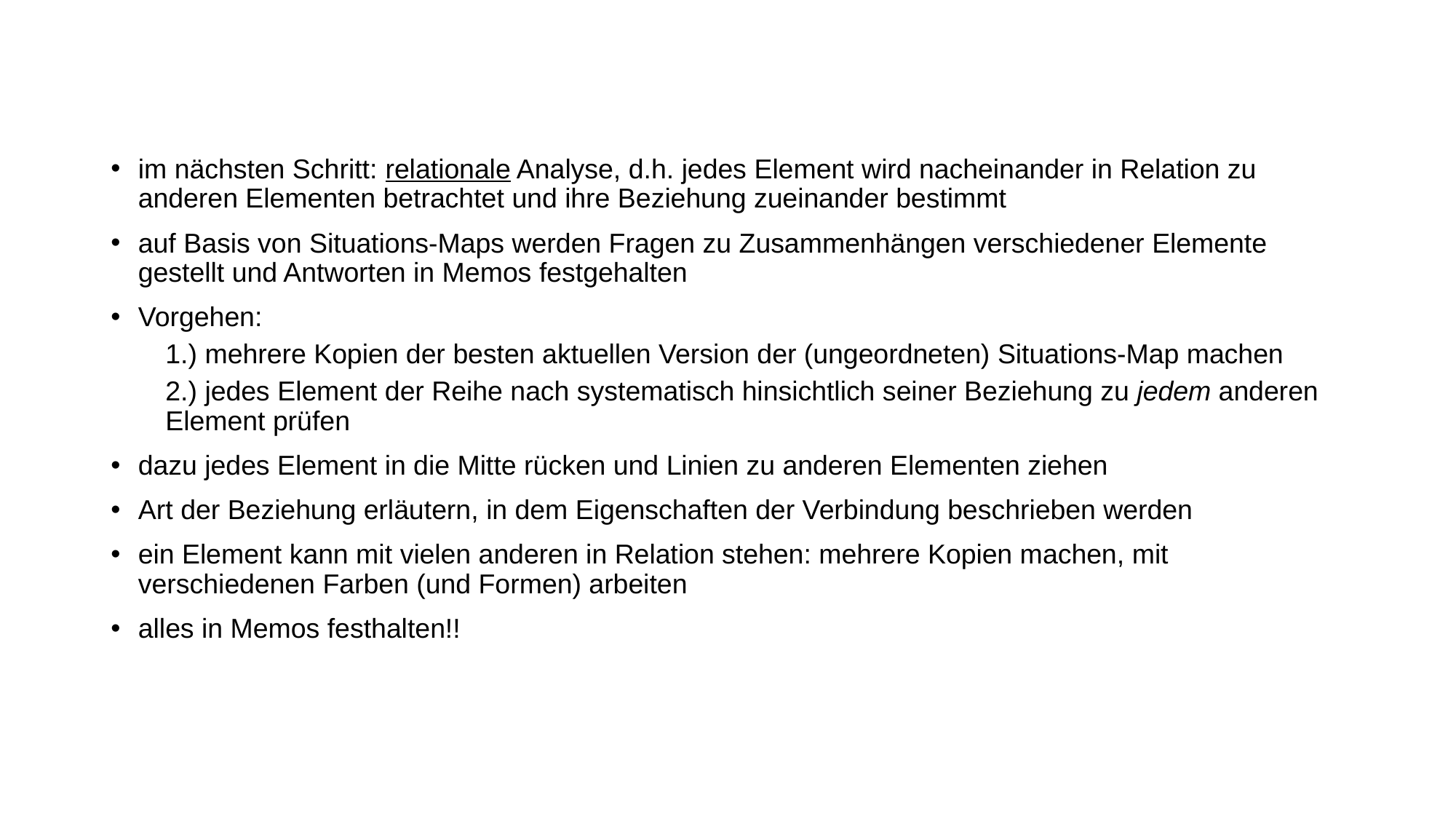

im nächsten Schritt: relationale Analyse, d.h. jedes Element wird nacheinander in Relation zu anderen Elementen betrachtet und ihre Beziehung zueinander bestimmt
auf Basis von Situations-Maps werden Fragen zu Zusammenhängen verschiedener Elemente gestellt und Antworten in Memos festgehalten
Vorgehen:
1.) mehrere Kopien der besten aktuellen Version der (ungeordneten) Situations-Map machen
2.) jedes Element der Reihe nach systematisch hinsichtlich seiner Beziehung zu jedem anderen Element prüfen
dazu jedes Element in die Mitte rücken und Linien zu anderen Elementen ziehen
Art der Beziehung erläutern, in dem Eigenschaften der Verbindung beschrieben werden
ein Element kann mit vielen anderen in Relation stehen: mehrere Kopien machen, mit verschiedenen Farben (und Formen) arbeiten
alles in Memos festhalten!!